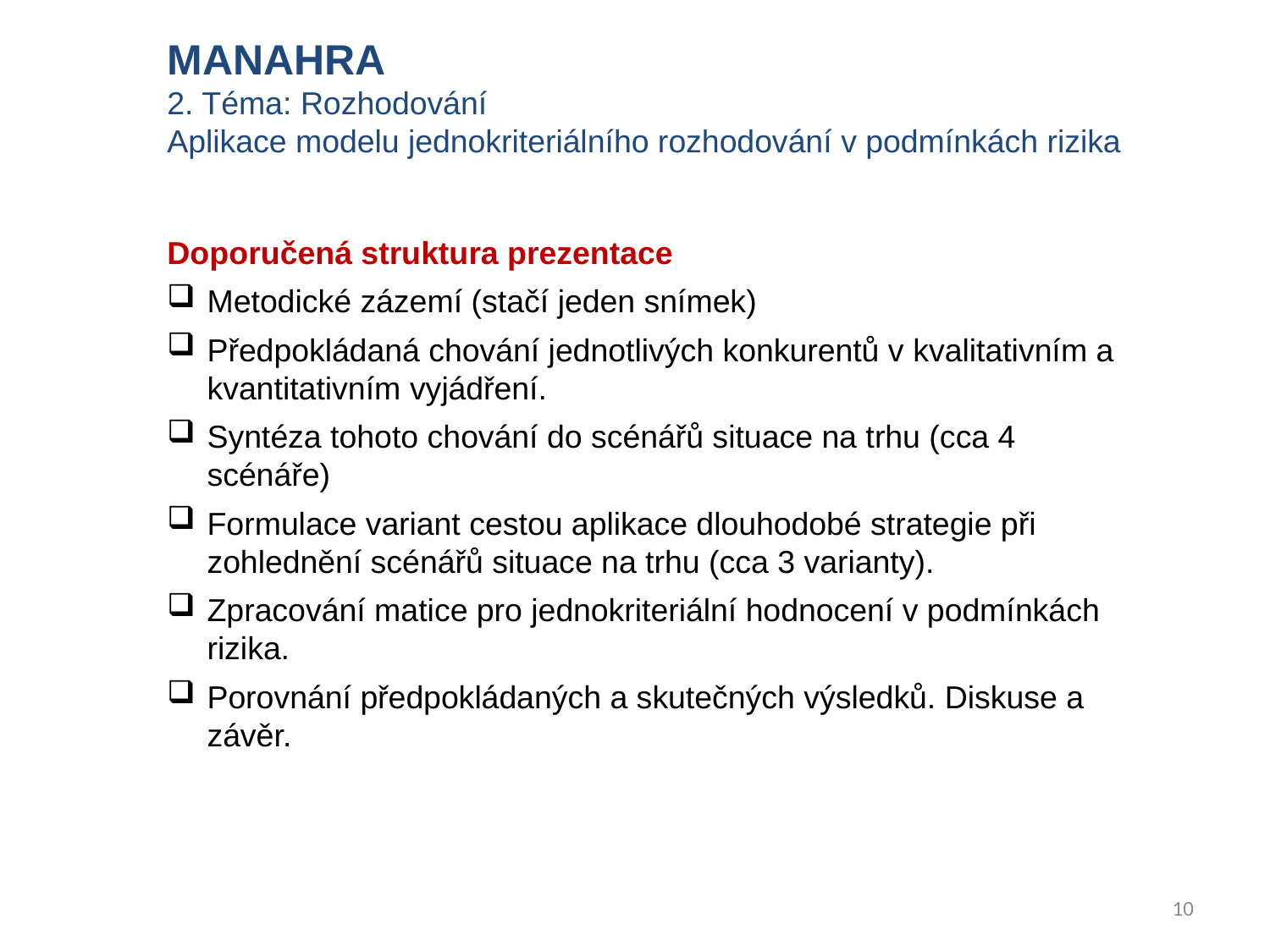

MANAHRA
2. Téma: Rozhodování
Aplikace modelu jednokriteriálního rozhodování v podmínkách rizika
Doporučená struktura prezentace
Metodické zázemí (stačí jeden snímek)
Předpokládaná chování jednotlivých konkurentů v kvalitativním a kvantitativním vyjádření.
Syntéza tohoto chování do scénářů situace na trhu (cca 4 scénáře)
Formulace variant cestou aplikace dlouhodobé strategie při zohlednění scénářů situace na trhu (cca 3 varianty).
Zpracování matice pro jednokriteriální hodnocení v podmínkách rizika.
Porovnání předpokládaných a skutečných výsledků. Diskuse a závěr.
10